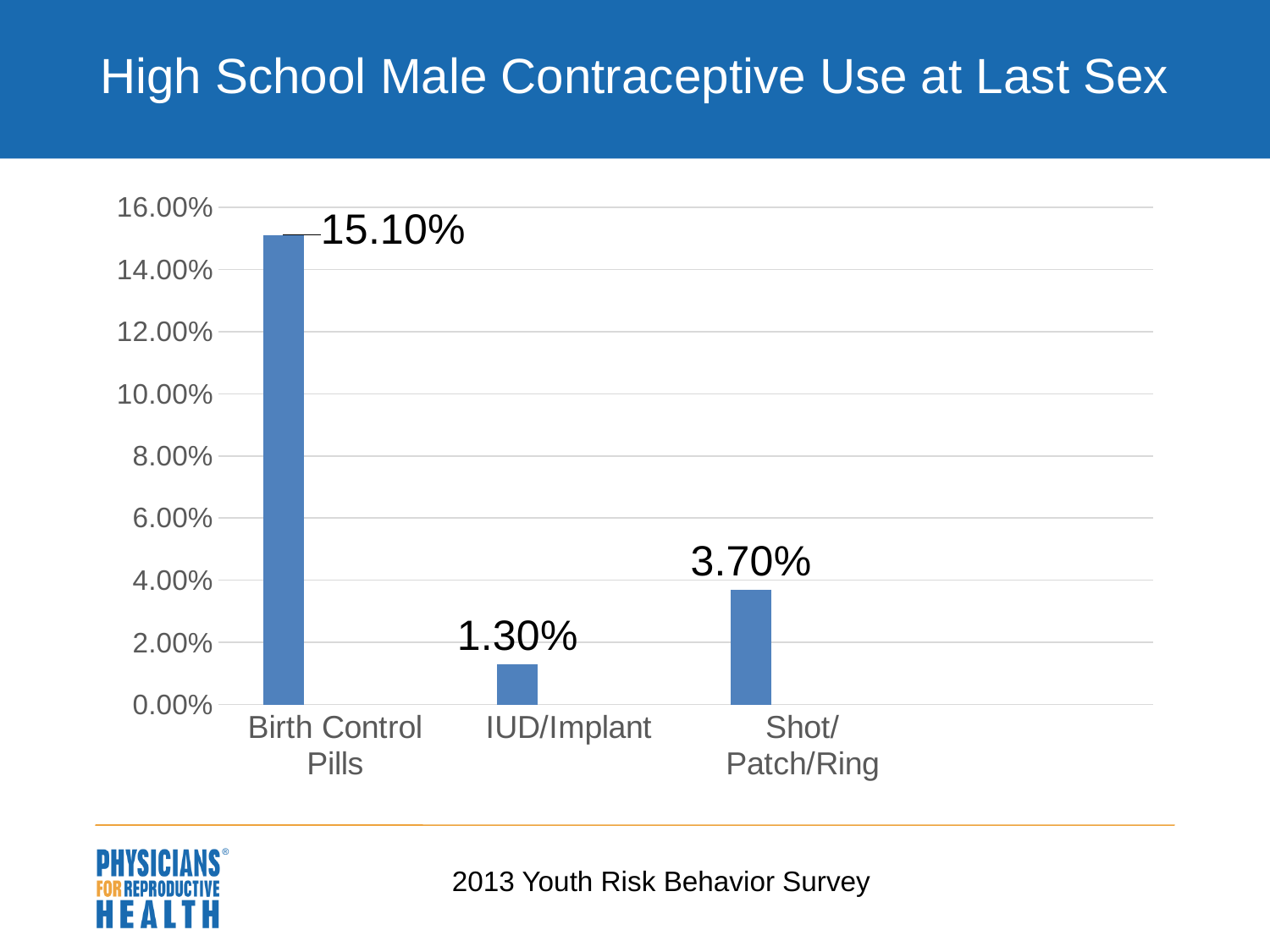

# High School Male Contraceptive Use at Last Sex

### Chart

| Category | Contraceptive Use at Last Sex | Column1 | Column2 |
|---|---|---|---|
| Birth Control Pills | 0.151 | None | None |
| IUD/Implant | 0.013 | None | None |
| Shot/Patch/Ring | 0.037 | None | None |
2013 Youth Risk Behavior Survey